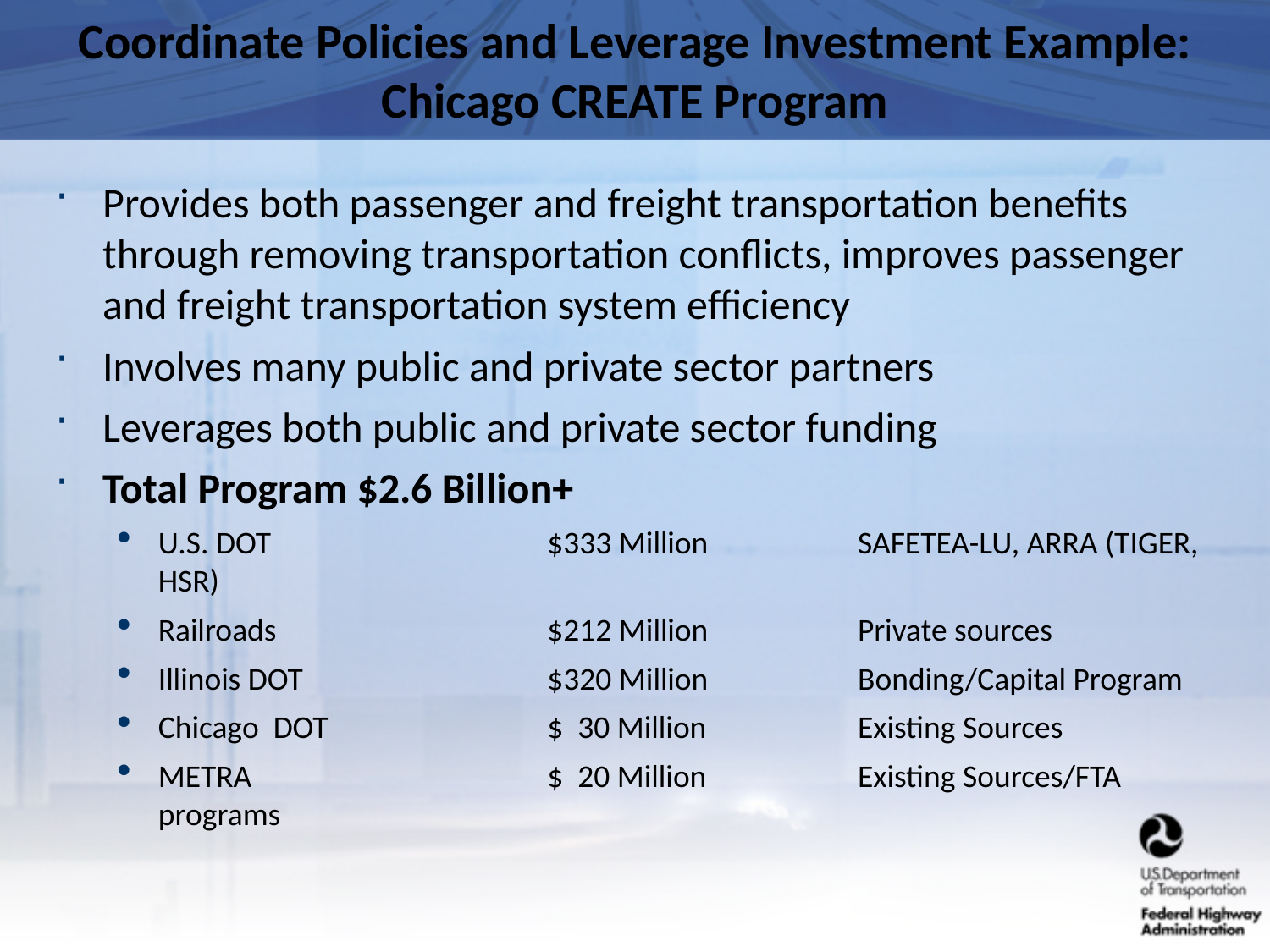

# Coordinate Policies and Leverage Investment Example: Chicago CREATE Program
Provides both passenger and freight transportation benefits through removing transportation conflicts, improves passenger and freight transportation system efficiency
Involves many public and private sector partners
Leverages both public and private sector funding
Total Program $2.6 Billion+
U.S. DOT  	$333 Million	SAFETEA-LU, ARRA (TIGER, HSR)
Railroads	$212 Million	Private sources
Illinois DOT    	$320 Million	Bonding/Capital Program
Chicago  DOT	$  30 Million	Existing Sources
METRA	$  20 Million	Existing Sources/FTA programs